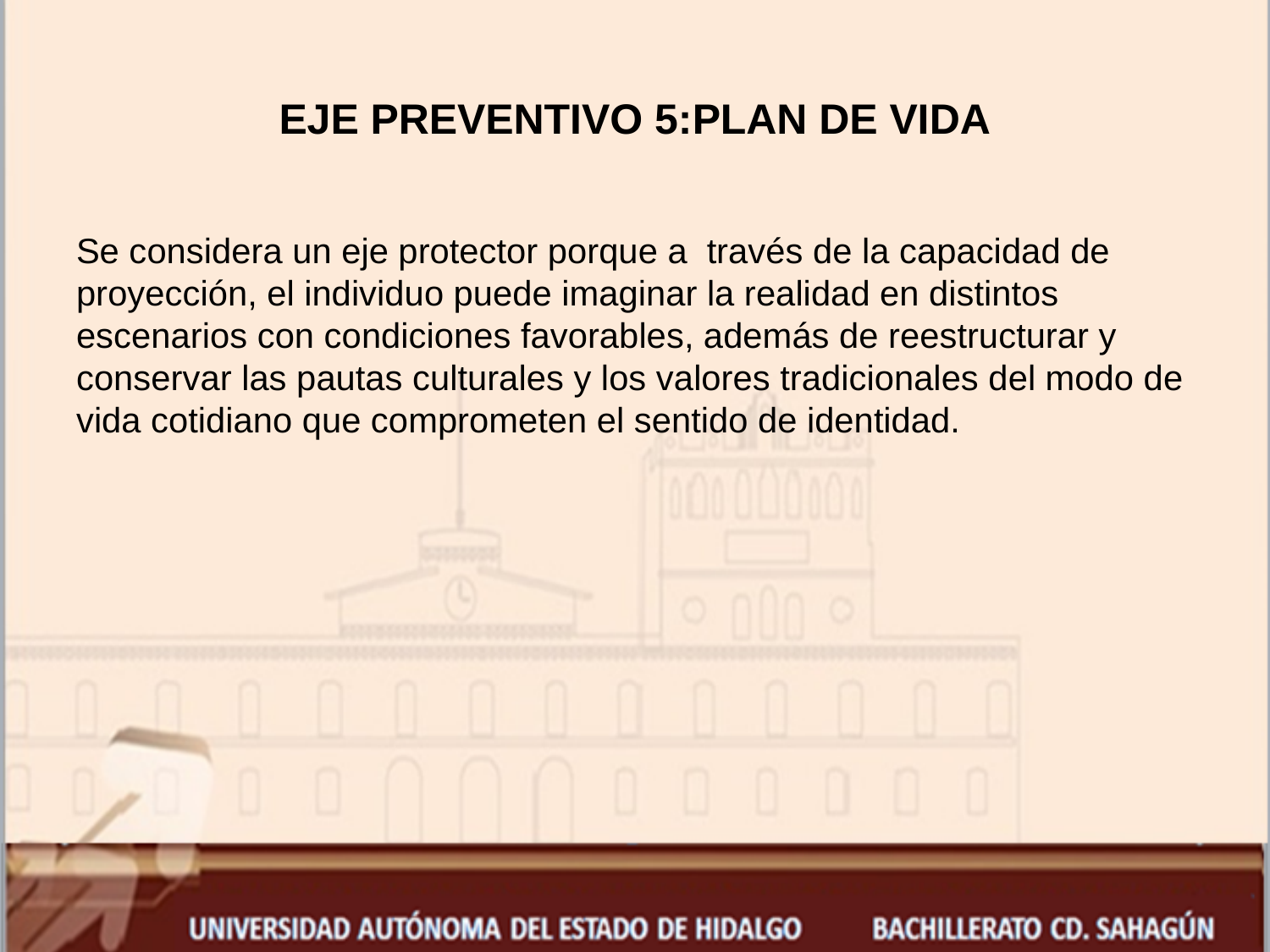

# EJE PREVENTIVO 5:PLAN DE VIDA
Se considera un eje protector porque a  través de la capacidad de proyección, el individuo puede imaginar la realidad en distintos escenarios con condiciones favorables, además de reestructurar y conservar las pautas culturales y los valores tradicionales del modo de vida cotidiano que comprometen el sentido de identidad.